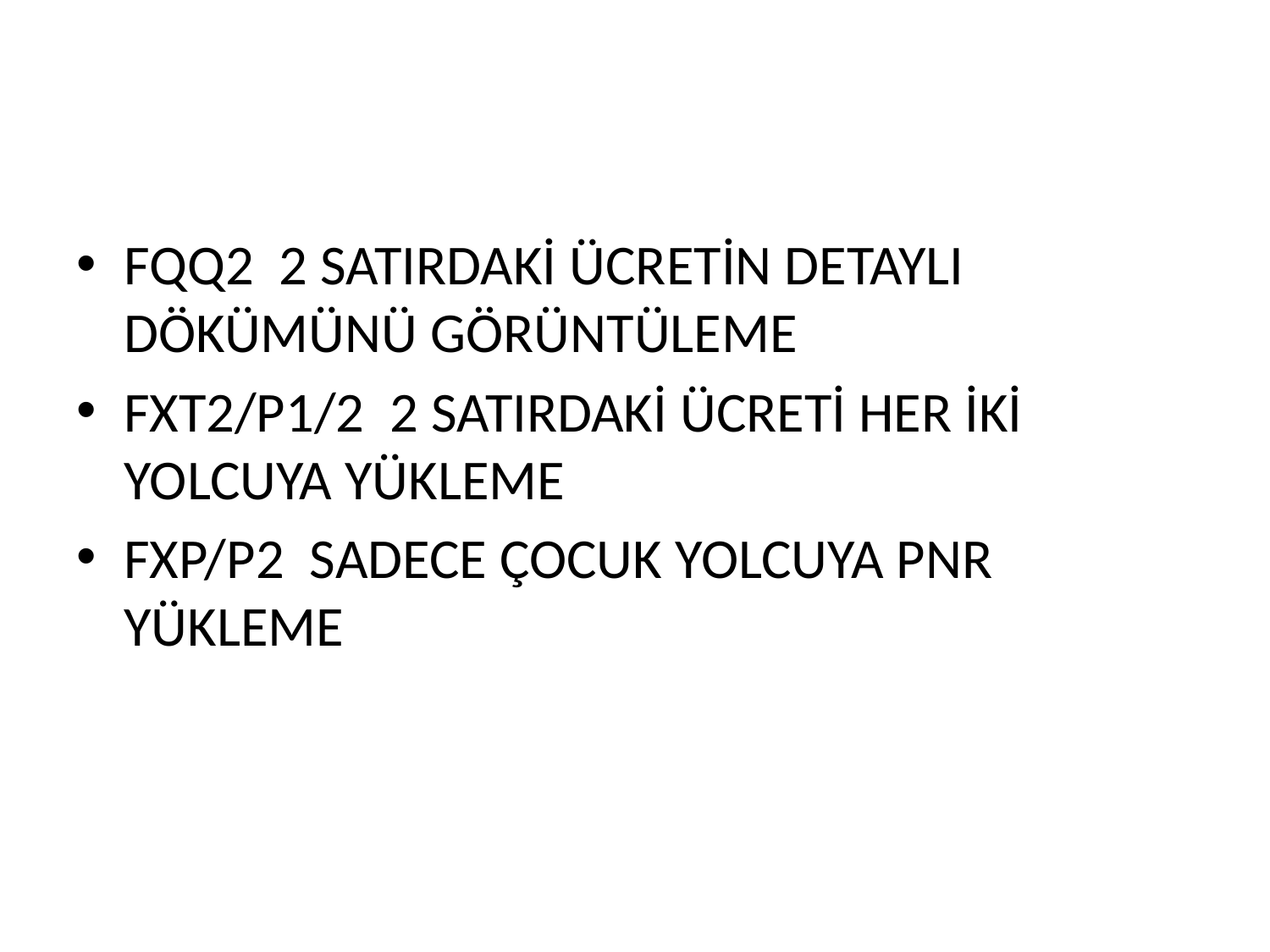

#
FQQ2  2 SATIRDAKİ ÜCRETİN DETAYLI DÖKÜMÜNÜ GÖRÜNTÜLEME
FXT2/P1/2  2 SATIRDAKİ ÜCRETİ HER İKİ YOLCUYA YÜKLEME
FXP/P2  SADECE ÇOCUK YOLCUYA PNR YÜKLEME